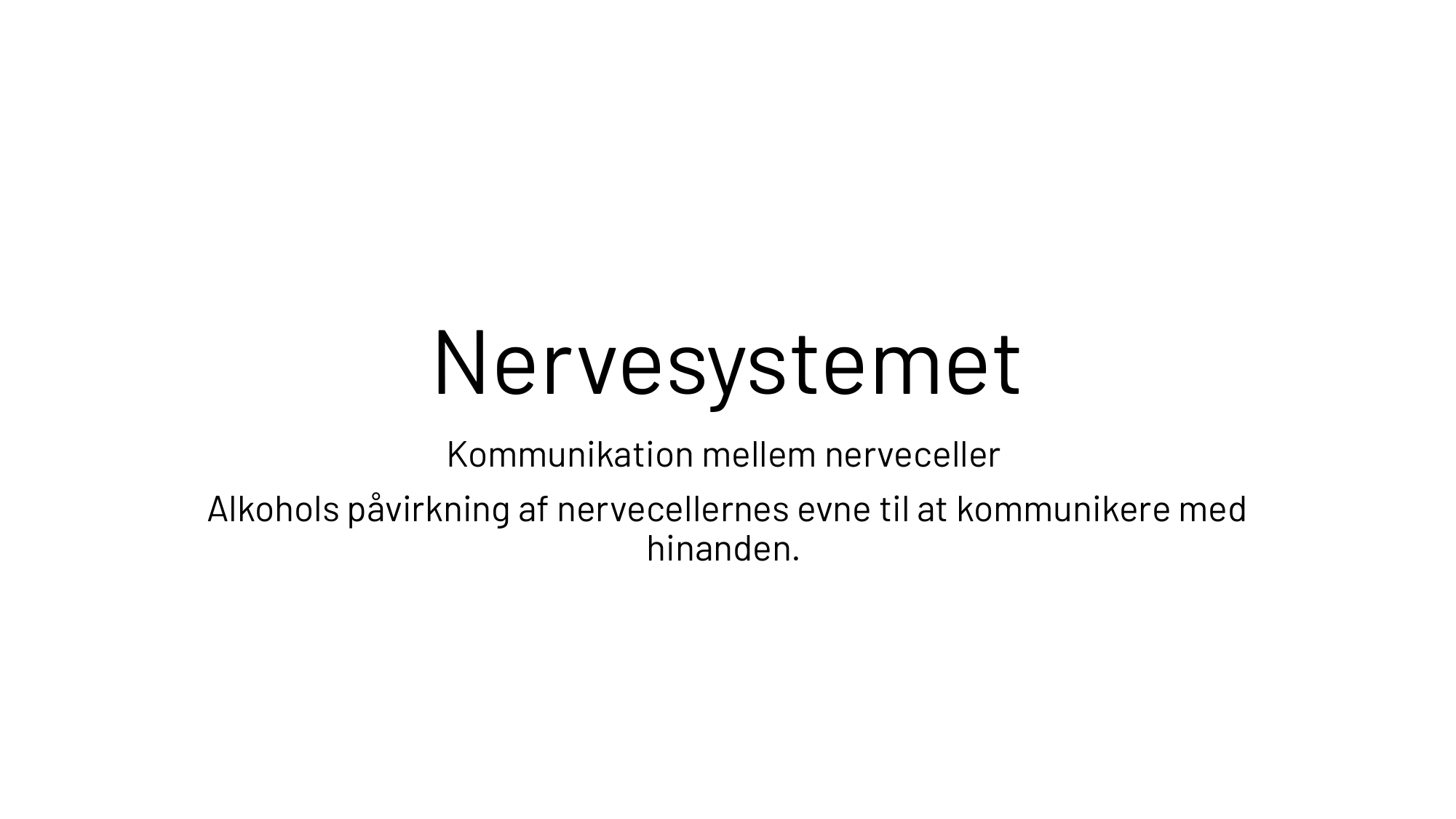

# Nervesystemet
Kommunikation mellem nerveceller
Alkohols påvirkning af nervecellernes evne til at kommunikere med hinanden.